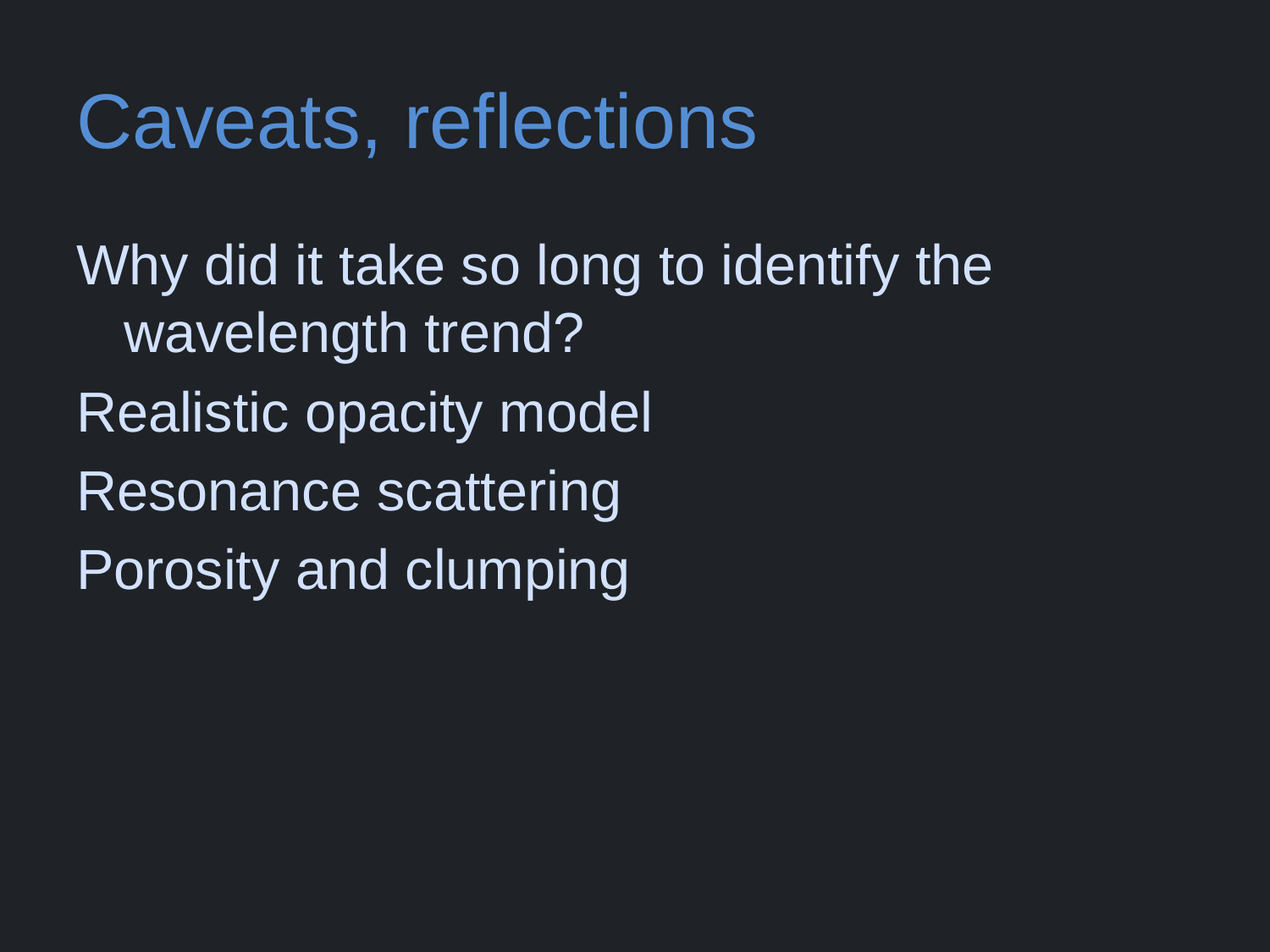

# Caveats, reflections
Why did it take so long to identify the wavelength trend?
Realistic opacity model
Resonance scattering
Porosity and clumping